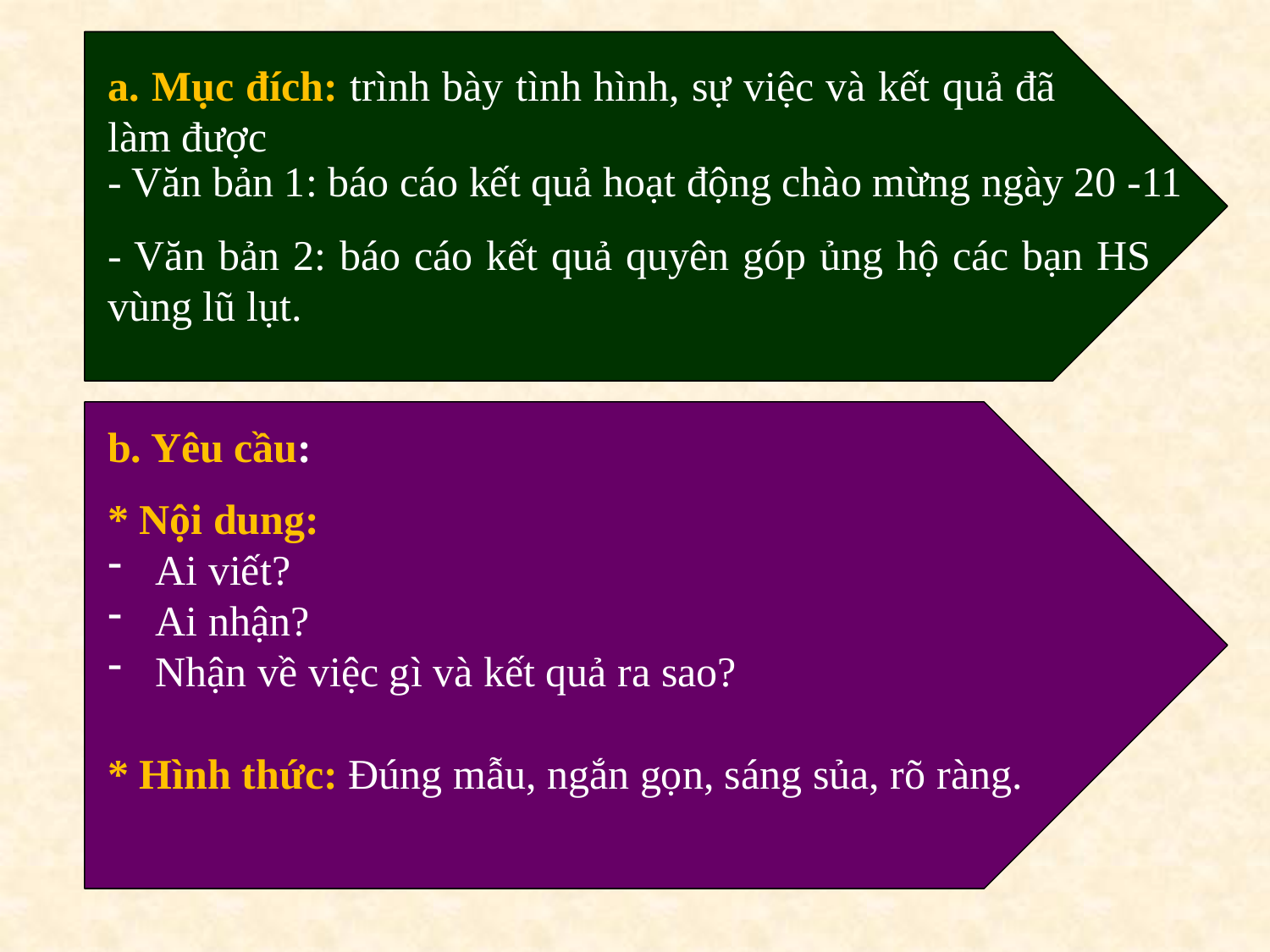

a. Mục đích: trình bày tình hình, sự việc và kết quả đã làm được
- Văn bản 1: báo cáo kết quả hoạt động chào mừng ngày 20 -11
- Văn bản 2: báo cáo kết quả quyên góp ủng hộ các bạn HS vùng lũ lụt.

b. Yêu cầu:
* Nội dung:
Ai viết?
Ai nhận?
Nhận về việc gì và kết quả ra sao?
* Hình thức: Đúng mẫu, ngắn gọn, sáng sủa, rõ ràng.